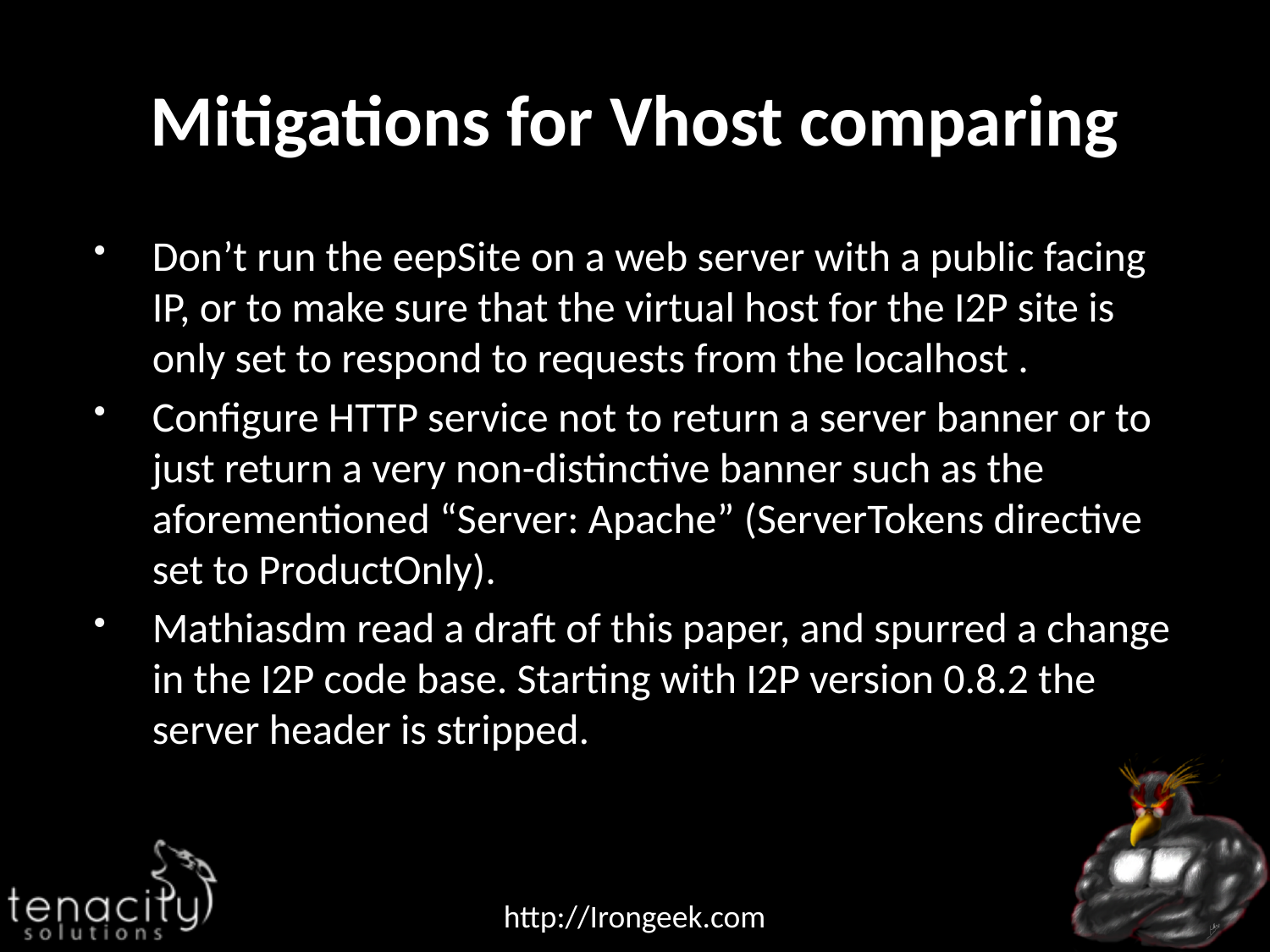

# Mitigations for Vhost comparing
Don’t run the eepSite on a web server with a public facing IP, or to make sure that the virtual host for the I2P site is only set to respond to requests from the localhost .
Configure HTTP service not to return a server banner or to just return a very non-distinctive banner such as the aforementioned “Server: Apache” (ServerTokens directive set to ProductOnly).
Mathiasdm read a draft of this paper, and spurred a change in the I2P code base. Starting with I2P version 0.8.2 the server header is stripped.